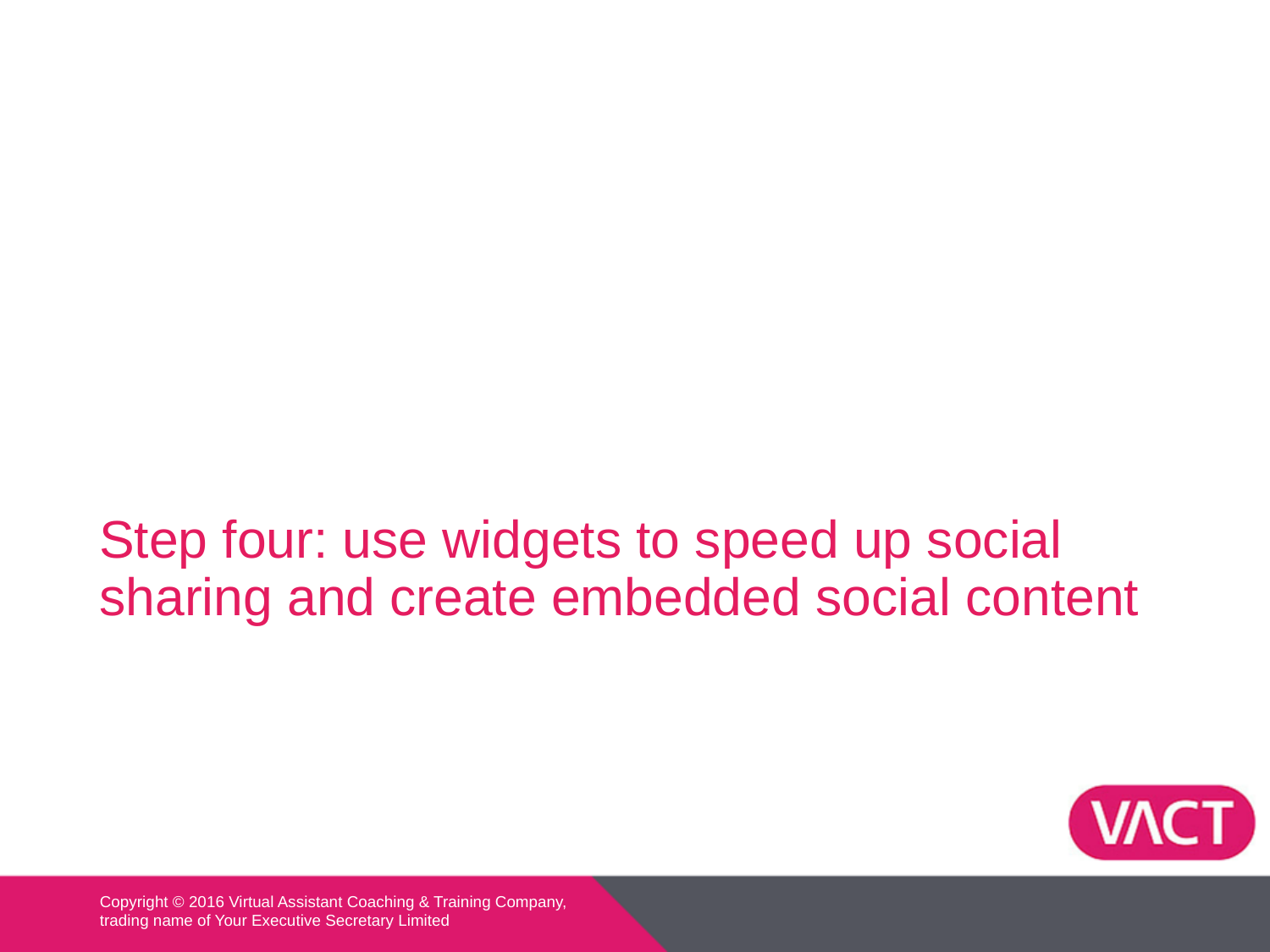

# Step four: use widgets to speed up social sharing and create embedded social content